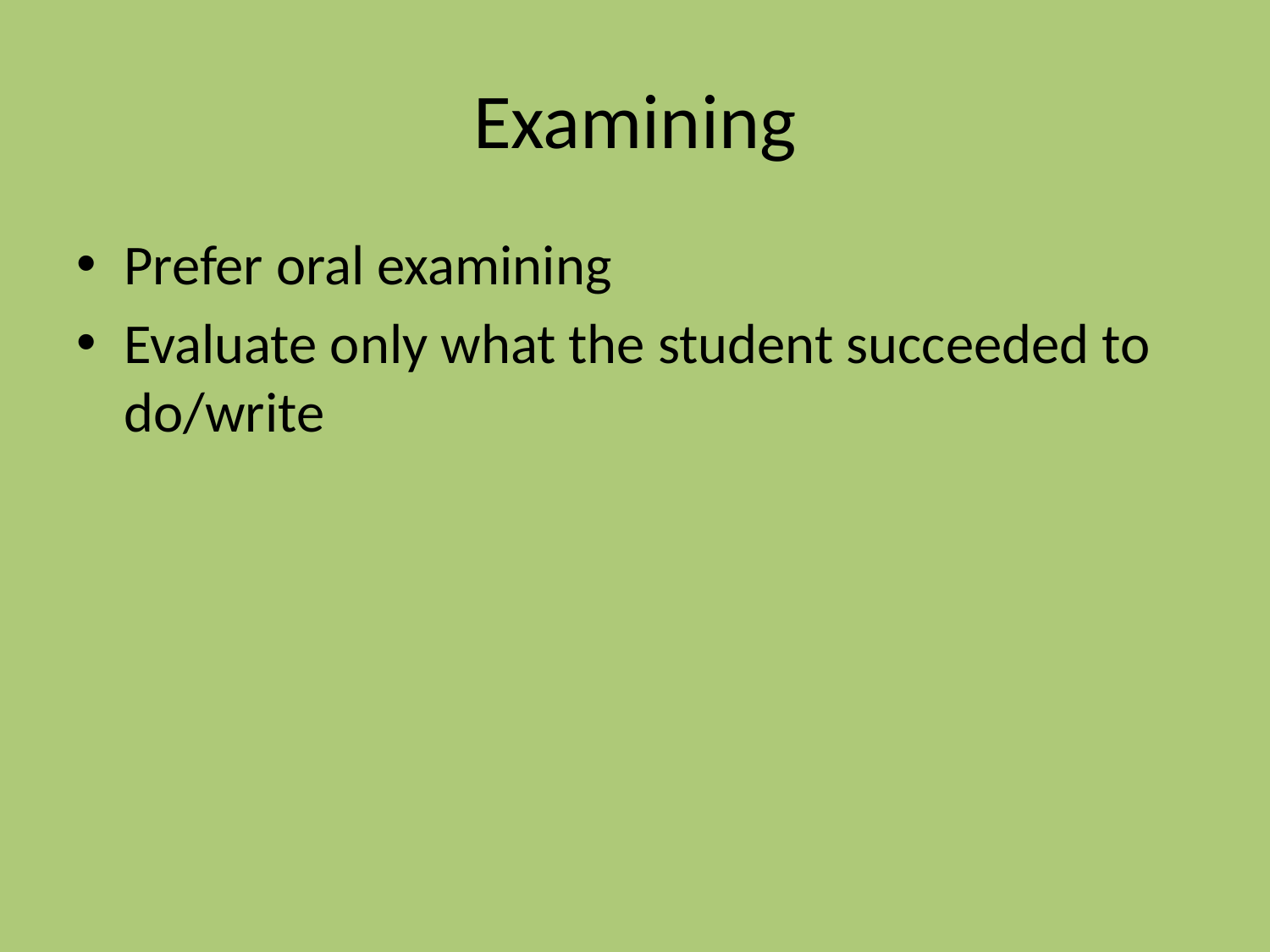

# Examining
Prefer oral examining
Evaluate only what the student succeeded to do/write